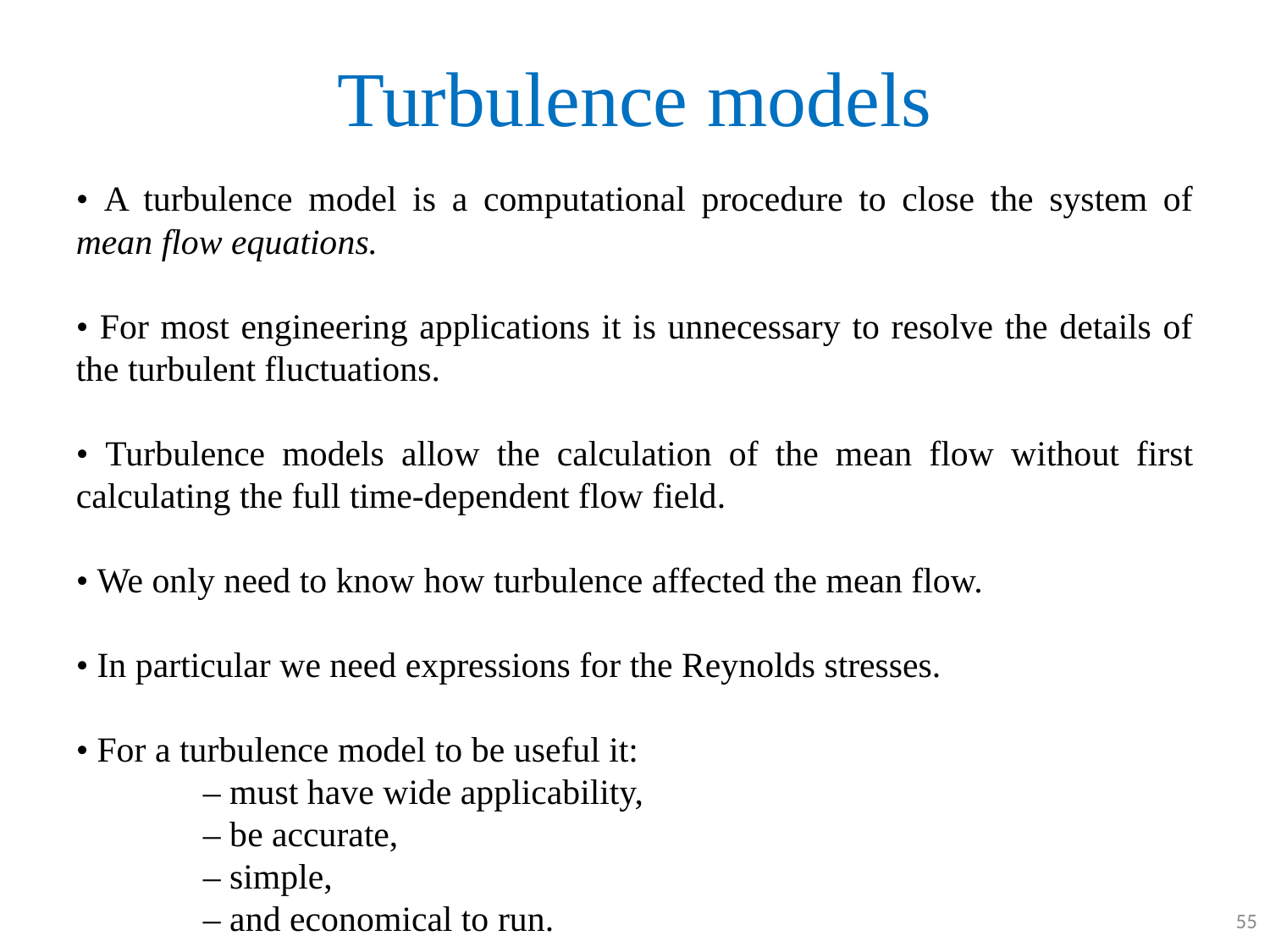

# Turbulence models
• A turbulence model is a computational procedure to close the system of mean flow equations.

• For most engineering applications it is unnecessary to resolve the details of the turbulent fluctuations.

• Turbulence models allow the calculation of the mean flow without first calculating the full time-dependent flow field.

• We only need to know how turbulence affected the mean flow.

• In particular we need expressions for the Reynolds stresses.

• For a turbulence model to be useful it:
– must have wide applicability,
– be accurate,
– simple,
– and economical to run.
55